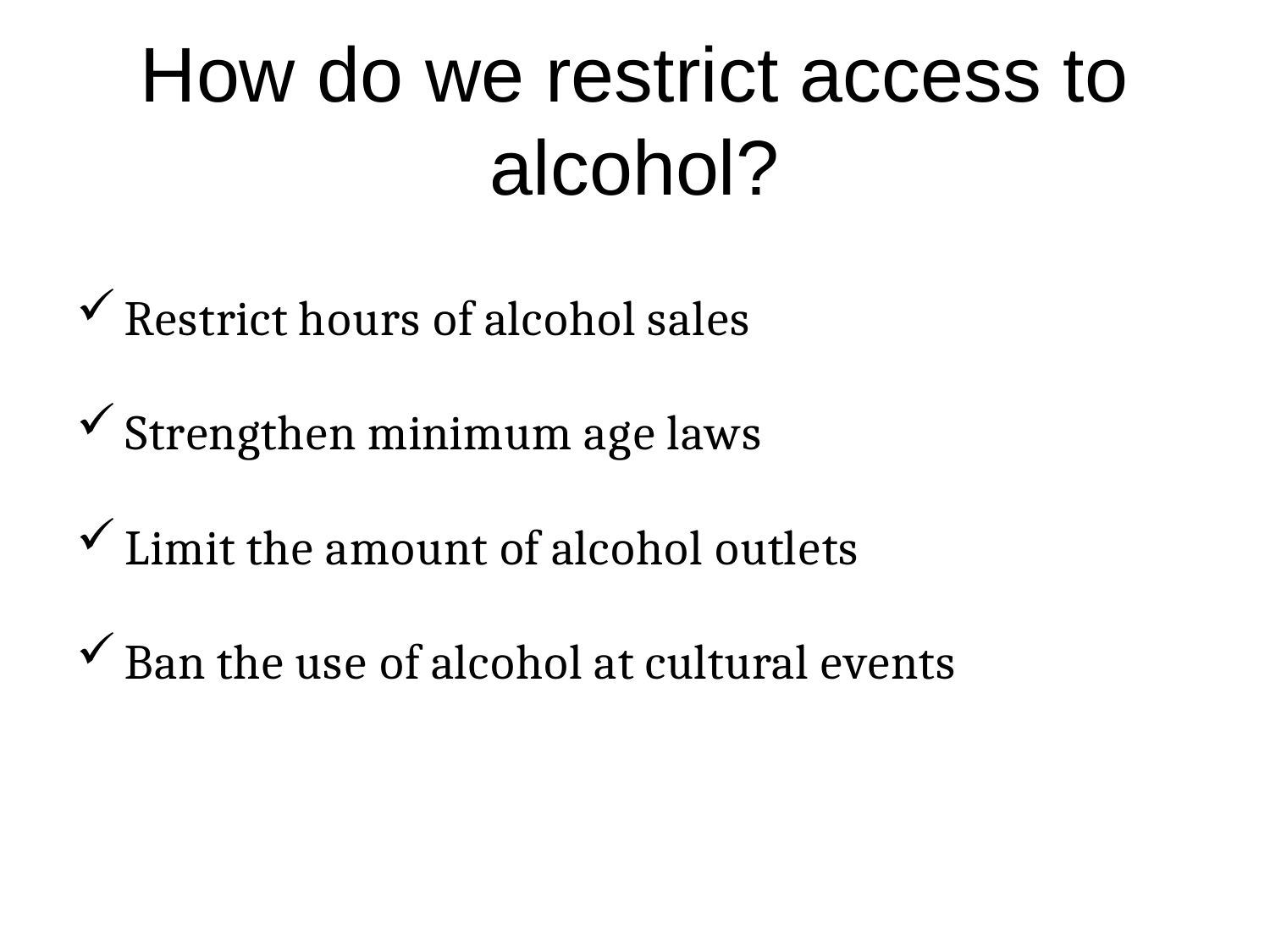

How do we restrict access to alcohol?

Restrict hours of alcohol sales

Strengthen minimum age laws

Limit the amount of alcohol outlets

Ban the use of alcohol at cultural events